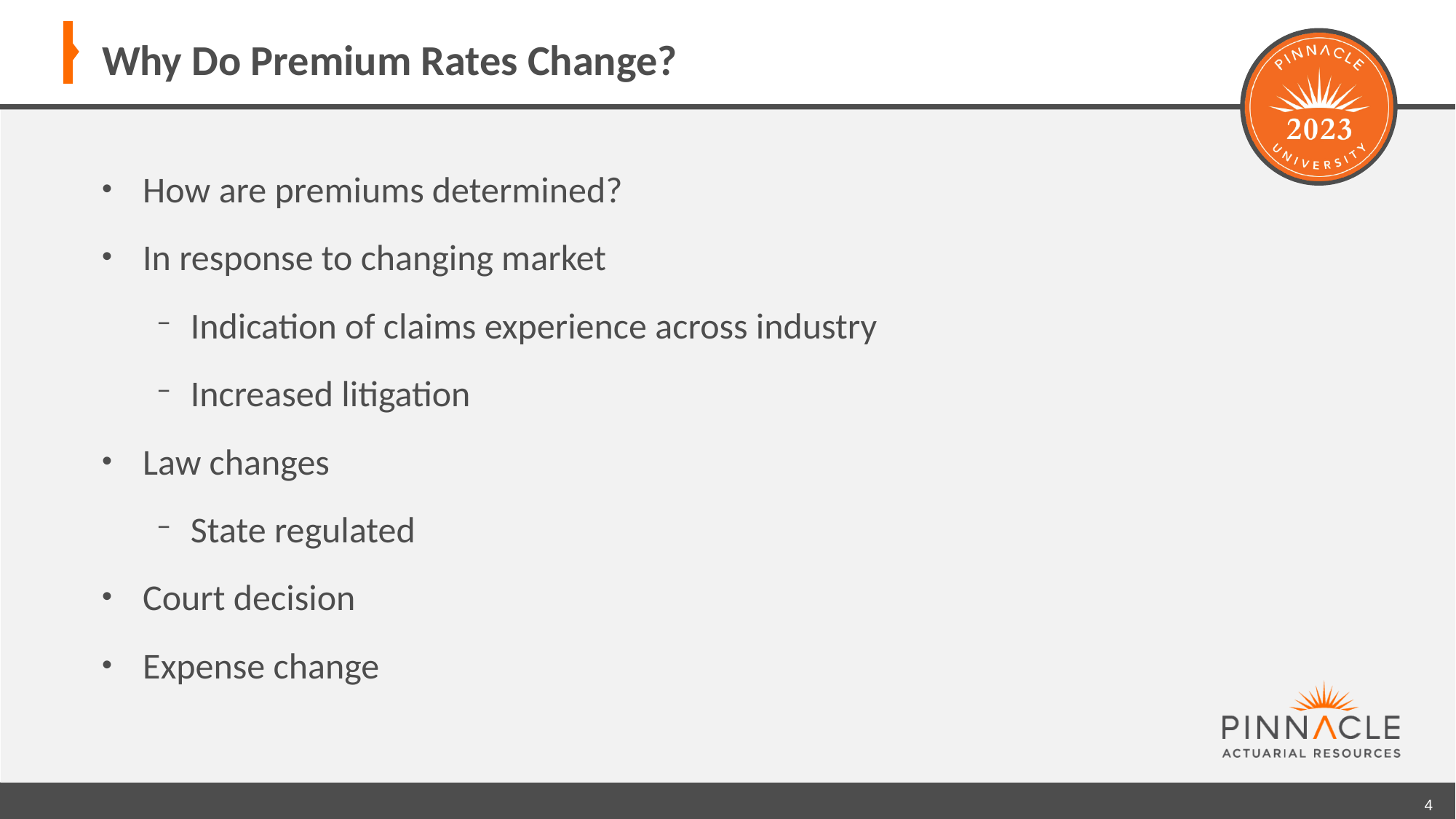

Why Do Premium Rates Change?
How are premiums determined?
In response to changing market
Indication of claims experience across industry
Increased litigation
Law changes
State regulated
Court decision
Expense change